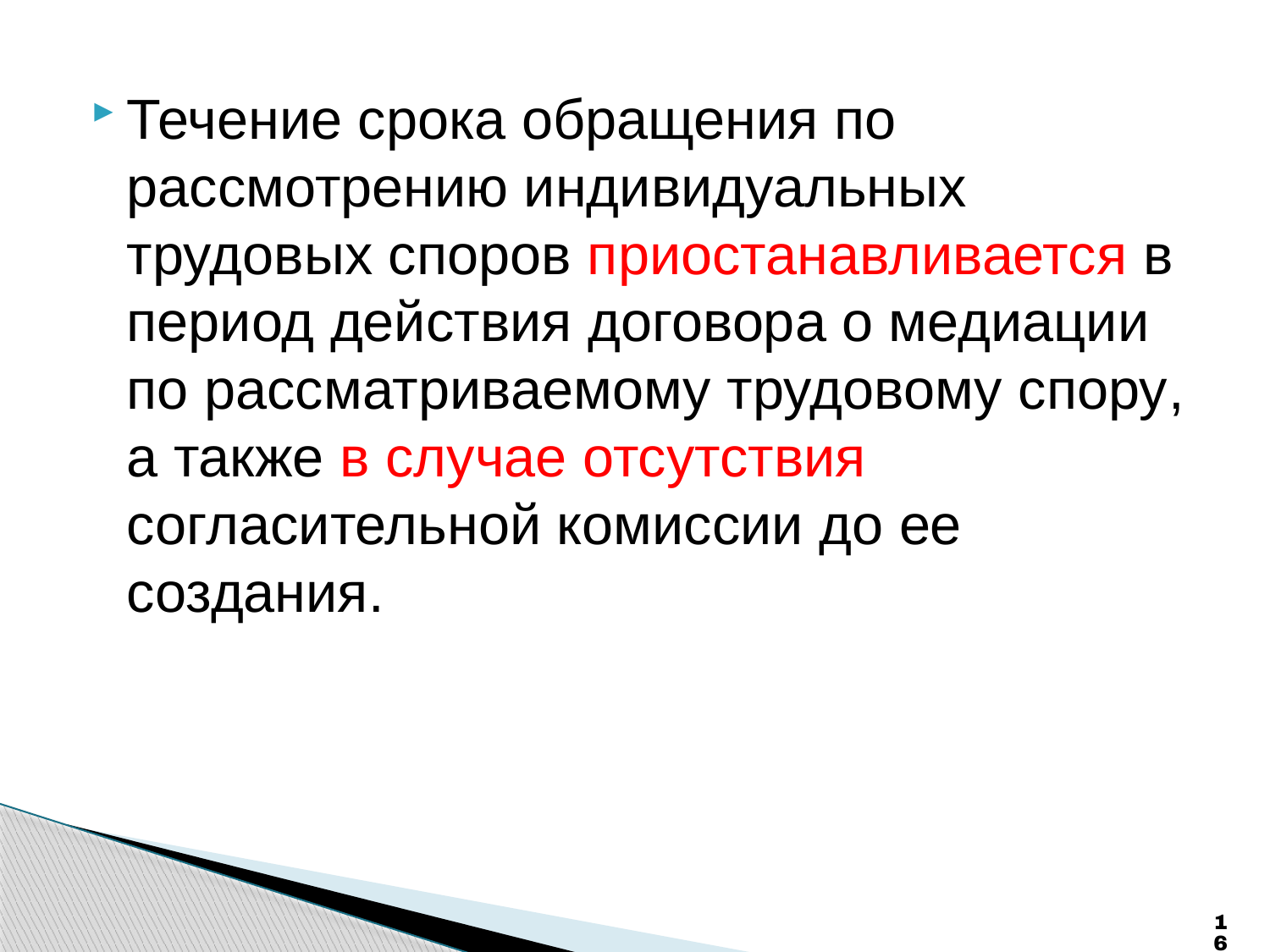

Течение срока обращения по рассмотрению индивидуальных трудовых споров приостанавливается в период действия договора о медиации по рассматриваемому трудовому спору, а также в случае отсутствия согласительной комиссии до ее создания.

16